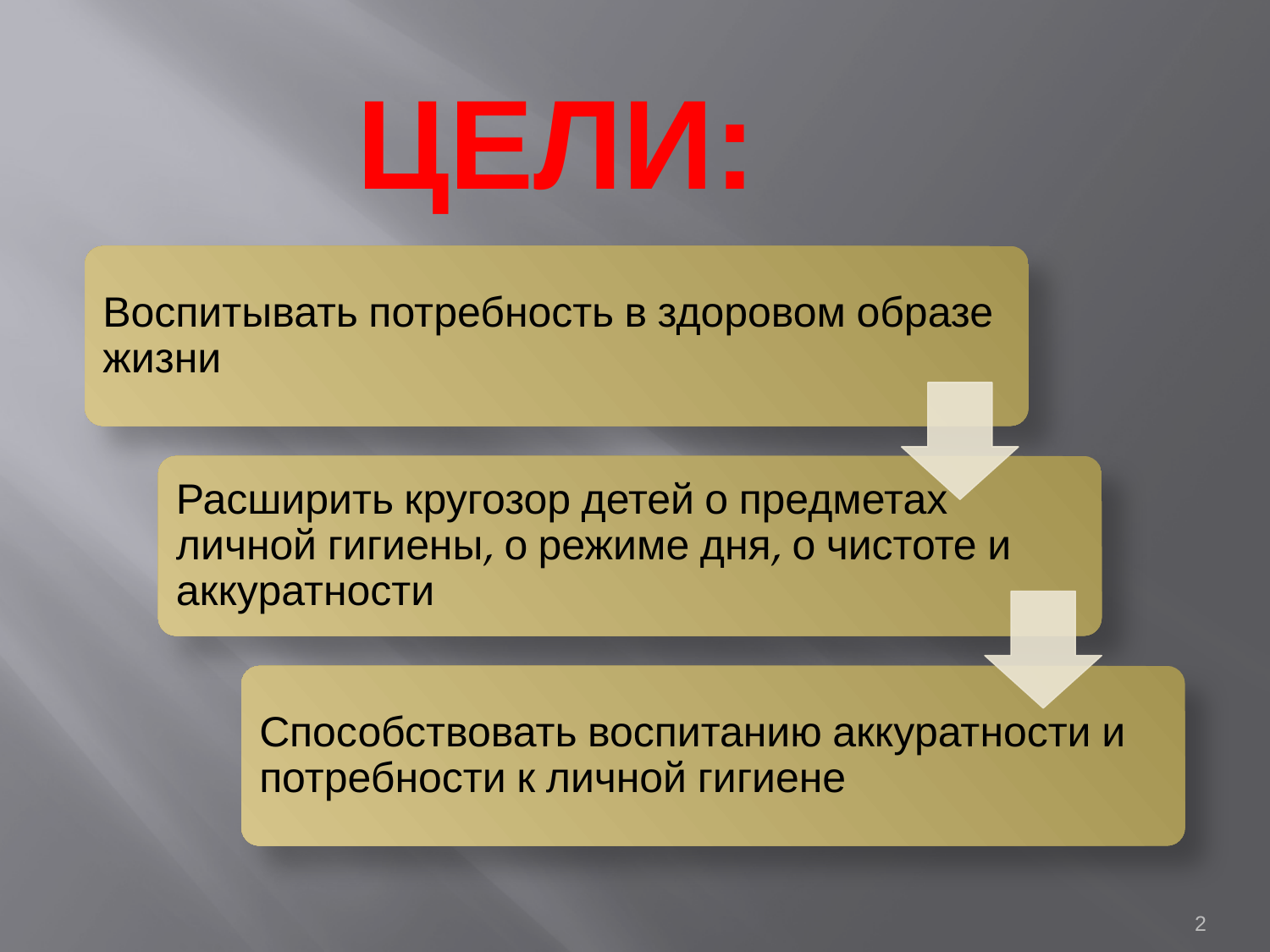

# ЦЕЛИ:

Воспитывать потребность в здоровом образе жизни
Расширить кругозор детей о предметах личной гигиены, о режиме дня, о чистоте и аккуратности
Способствовать воспитанию аккуратности и потребности к личной гигиене

2